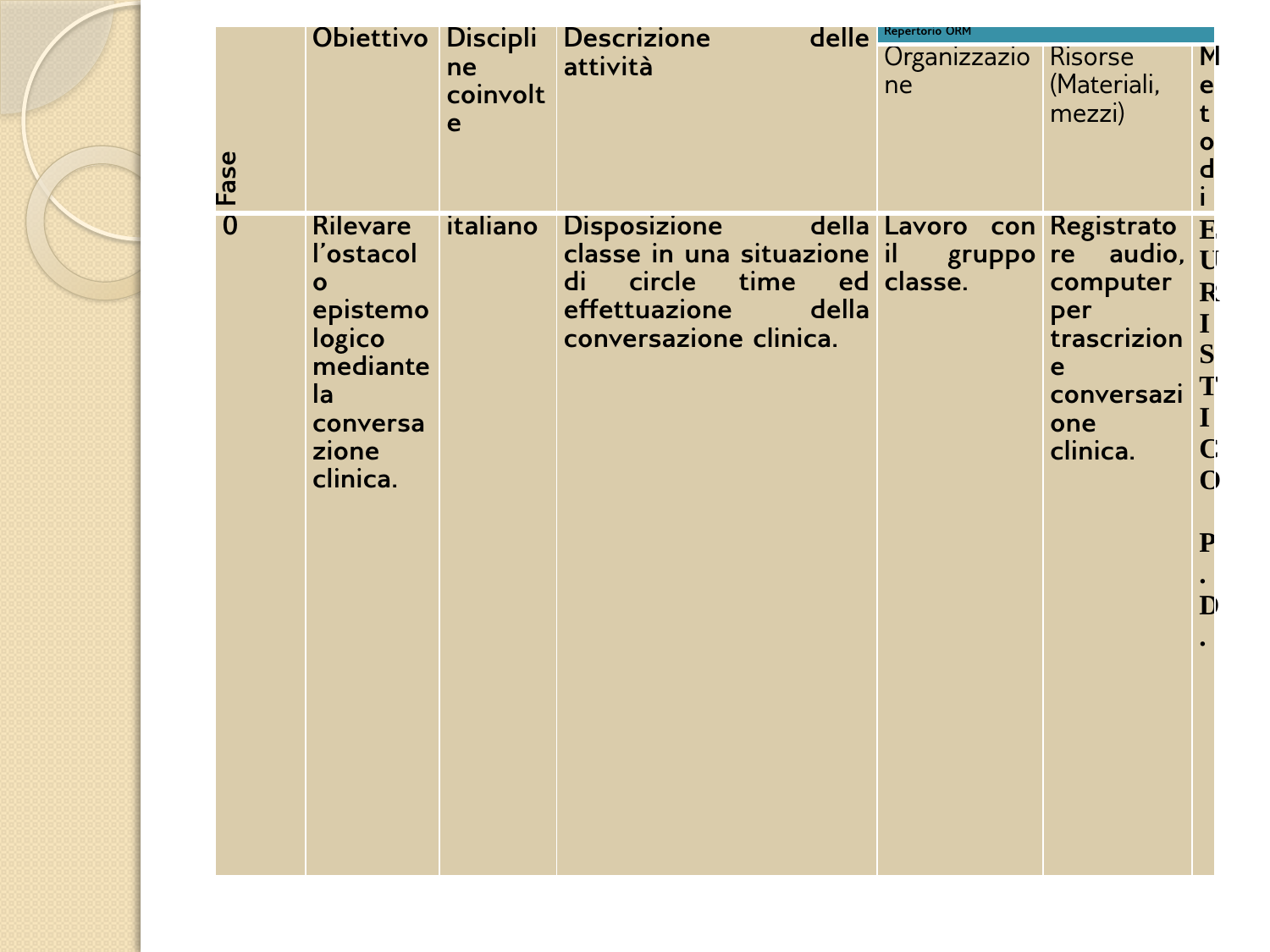

| Fase | Obiettivo | Discipline coinvolte | Descrizione delle attività | Repertorio ORM |  |  |
| --- | --- | --- | --- | --- | --- | --- |
|  |  |  |  | Organizzazione | Risorse (Materiali, mezzi) | Metodi |
| 0 | Rilevare l’ostacolo epistemologico mediante la conversazione clinica. | italiano | Disposizione della classe in una situazione di circle time ed effettuazione della conversazione clinica. | Lavoro con il gruppo classe. | Registratore audio, computer per trascrizione conversazione clinica. | EURISTICO P. D. |